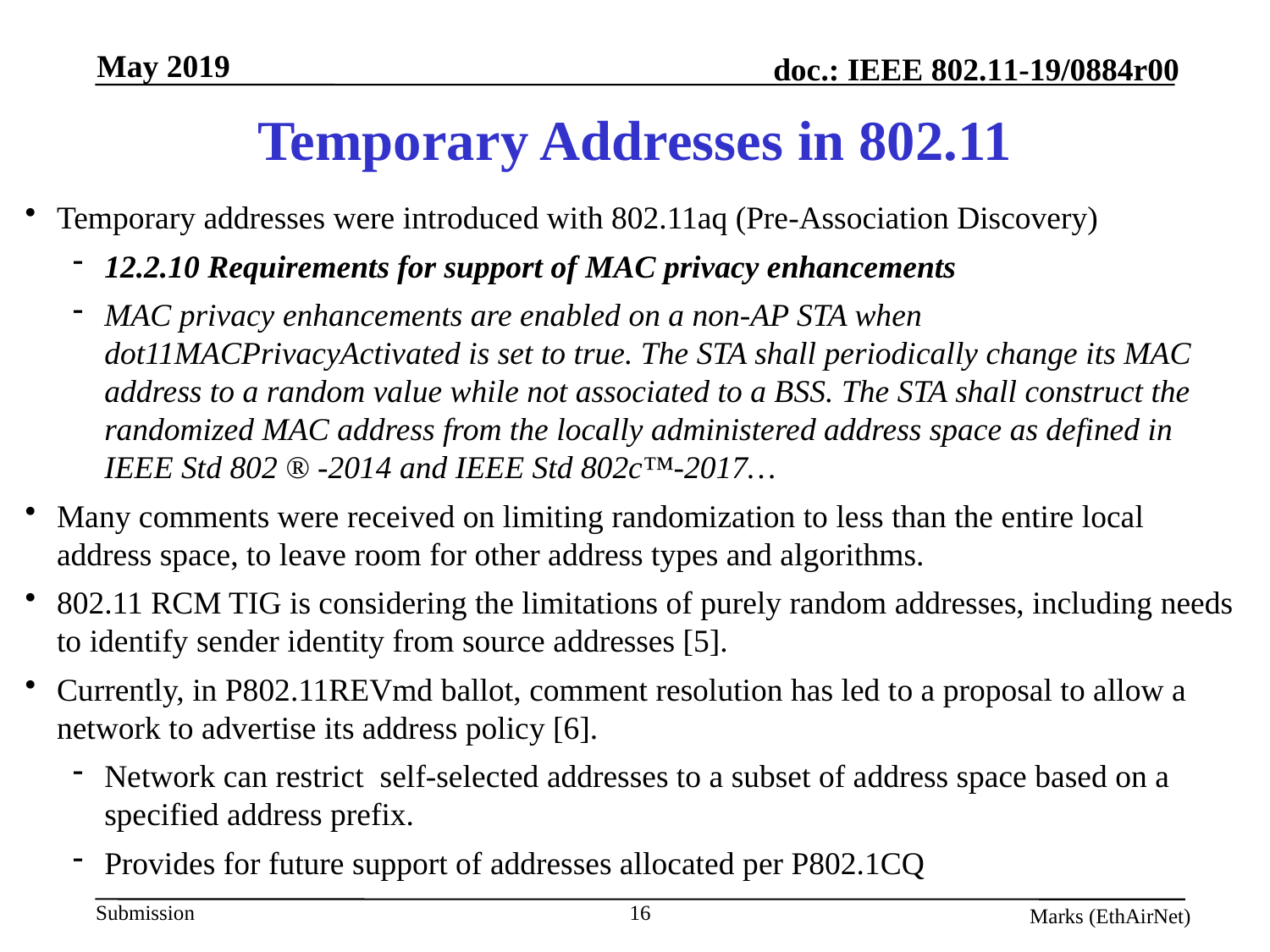

# Temporary Addresses in 802.11
Temporary addresses were introduced with 802.11aq (Pre-Association Discovery)
12.2.10 Requirements for support of MAC privacy enhancements
MAC privacy enhancements are enabled on a non-AP STA when dot11MACPrivacyActivated is set to true. The STA shall periodically change its MAC address to a random value while not associated to a BSS. The STA shall construct the randomized MAC address from the locally administered address space as defined in IEEE Std 802 ® -2014 and IEEE Std 802c™-2017…
Many comments were received on limiting randomization to less than the entire local address space, to leave room for other address types and algorithms.
802.11 RCM TIG is considering the limitations of purely random addresses, including needs to identify sender identity from source addresses [5].
Currently, in P802.11REVmd ballot, comment resolution has led to a proposal to allow a network to advertise its address policy [6].
Network can restrict  self-selected addresses to a subset of address space based on a specified address prefix.
Provides for future support of addresses allocated per P802.1CQ

16